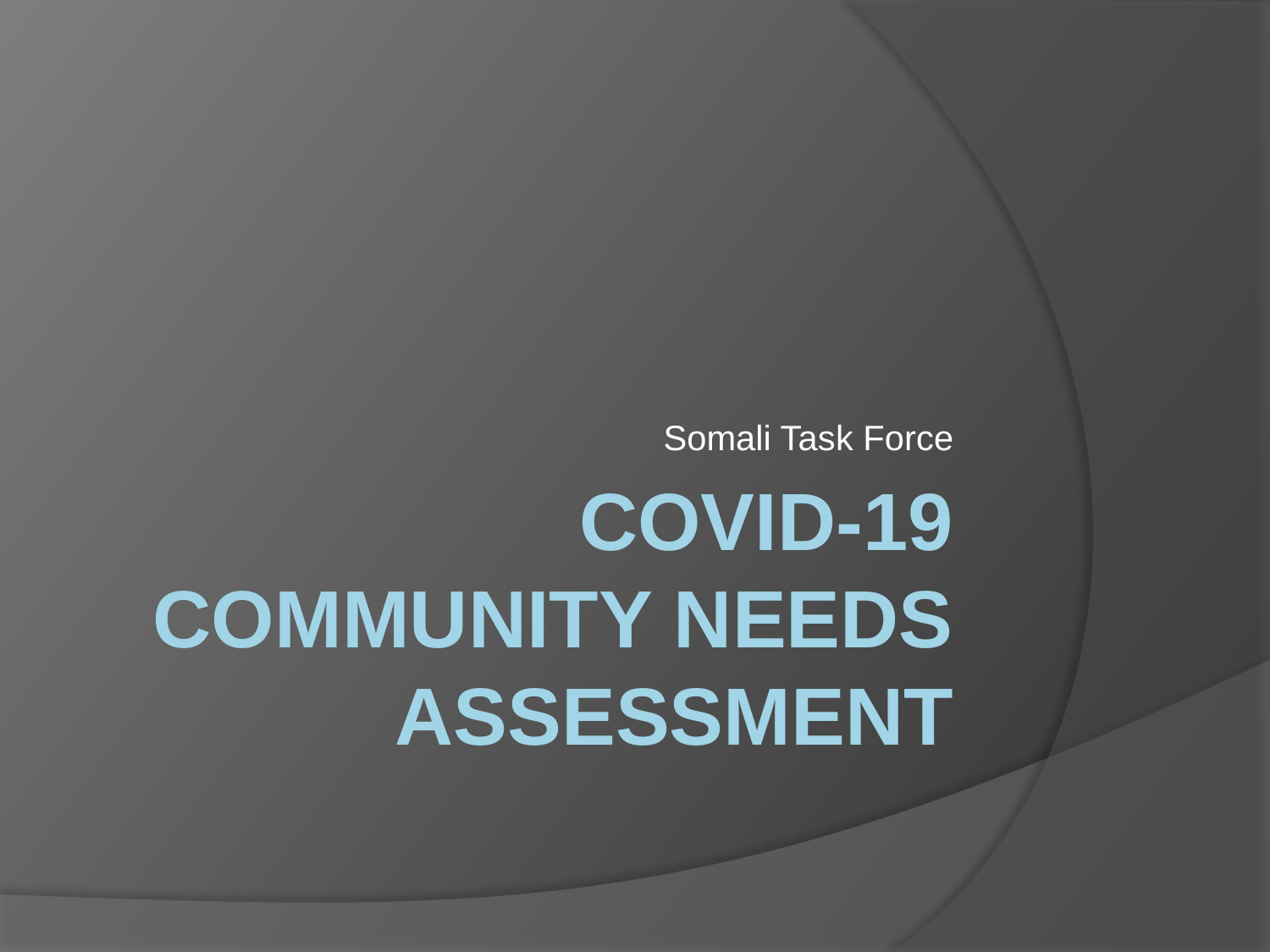

Somali Task Force
# Covid-19 Community needs assessment